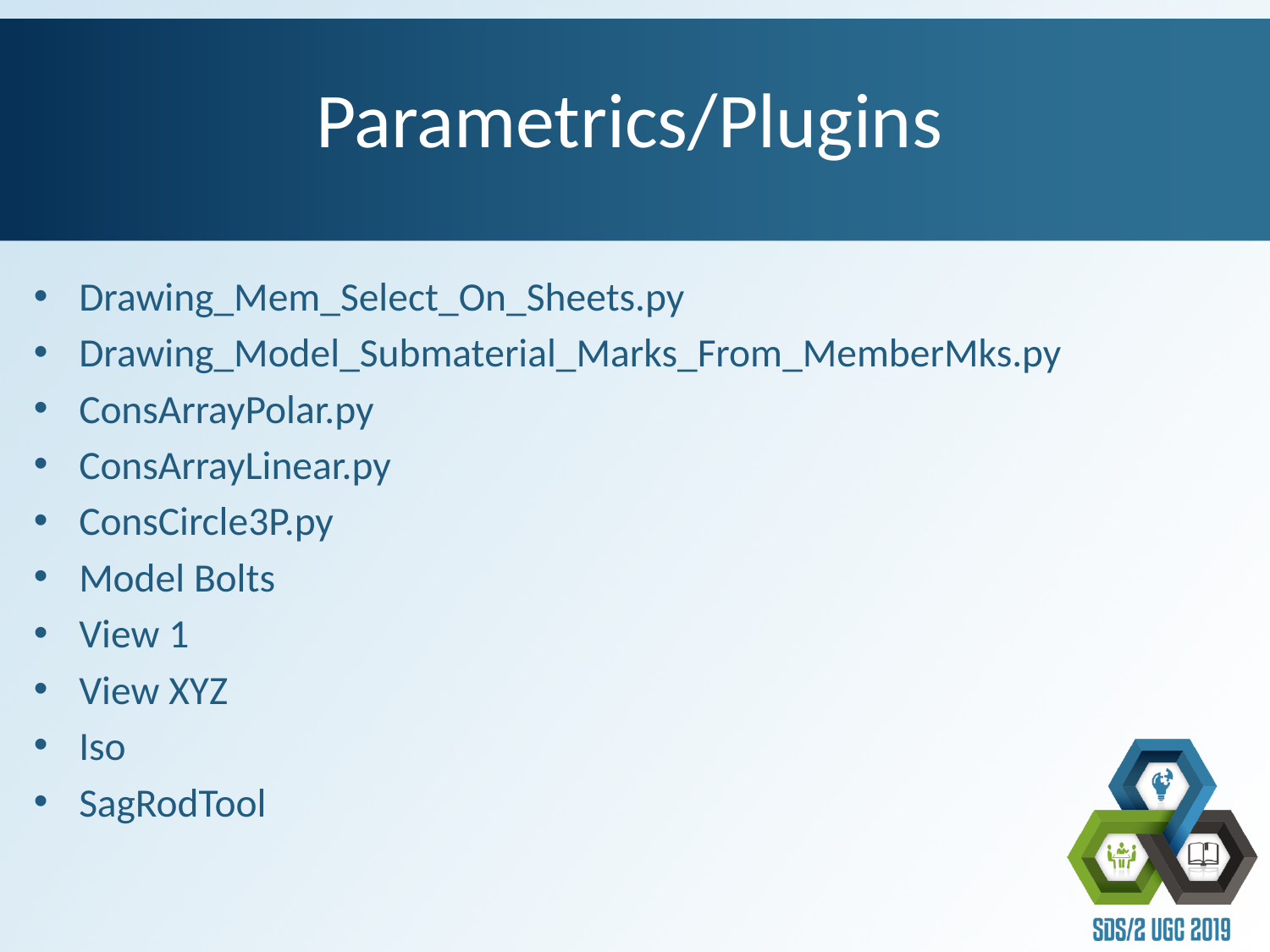

# Parametrics/Plugins
Drawing_Mem_Select_On_Sheets.py
Drawing_Model_Submaterial_Marks_From_MemberMks.py
ConsArrayPolar.py
ConsArrayLinear.py
ConsCircle3P.py
Model Bolts
View 1
View XYZ
Iso
SagRodTool